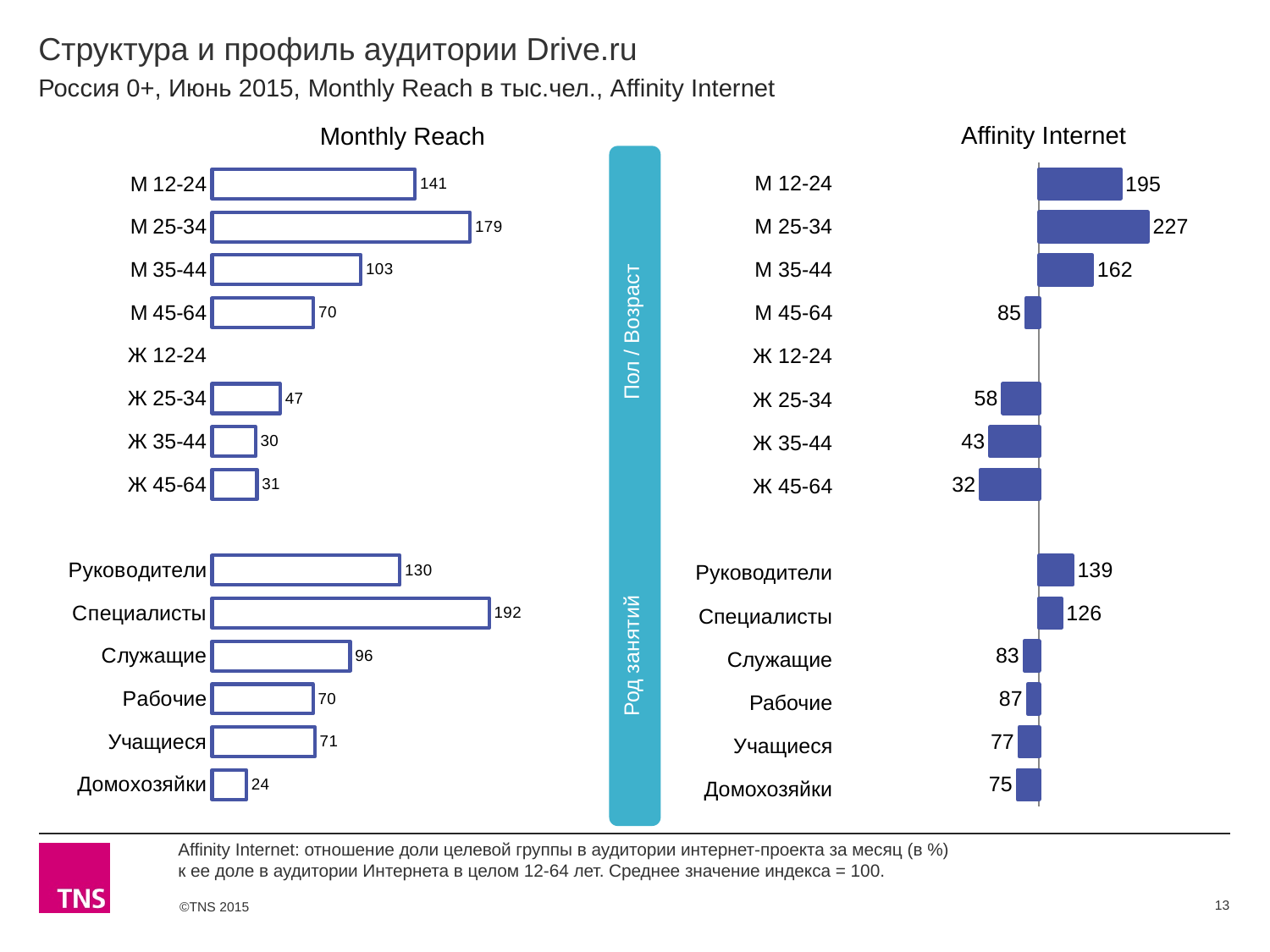

# Структура и профиль аудитории Drive.ru
Россия 0+, Июнь 2015, Monthly Reach в тыс.чел., Affinity Internet

Affinity Internet
Monthly Reach

### Chart

| Category | Monthly Reach |
|---|---|
| М 12-24 | 140.6 |
| М 25-34 | 178.7 |
| М 35-44 | 103.1 |
| М 45-64 | 70.3 |
| Ж 12-24 | None |
| Ж 25-34 | 47.2 |
| Ж 35-44 | 30.0 |
| Ж 45-64 | 31.1 |
|  | None |
| Руководители | 130.1 |
| Специалисты | 192.0 |
| Служащие | 95.7 |
| Рабочие | 69.9 |
| Учащиеся | 71.2 |
| Домохозяйки | 23.7 |

### Chart

| Category | Affinity Internet |
|---|---|
| М 12-24 | 195.0 |
| М 25-34 | 227.0 |
| М 35-44 | 162.0 |
| М 45-64 | 85.0 |
| Ж 12-24 | None |
| Ж 25-34 | 58.0 |
| Ж 35-44 | 43.0 |
| Ж 45-64 | 32.0 |
|  | None |
| Руководители | 139.0 |
| Специалисты | 126.0 |
| Служащие | 83.0 |
| Рабочие | 87.0 |
| Учащиеся | 77.0 |
| Домохозяйки | 75.0 |
                Род занятий                                 Пол / Возраст
| М 12-24 |
| --- |
| М 25-34 |
| М 35-44 |
| М 45-64 |
| Ж 12-24 |
| Ж 25-34 |
| Ж 35-44 |
| Ж 45-64 |
|  |
| Руководители |
| Специалисты |
| Служащие |
| Рабочие |
| Учащиеся |
| Домохозяйки |
Affinity Internet: отношение доли целевой группы в аудитории интернет-проекта за месяц (в %)
к ее доле в аудитории Интернета в целом 12-64 лет. Среднее значение индекса = 100.
13